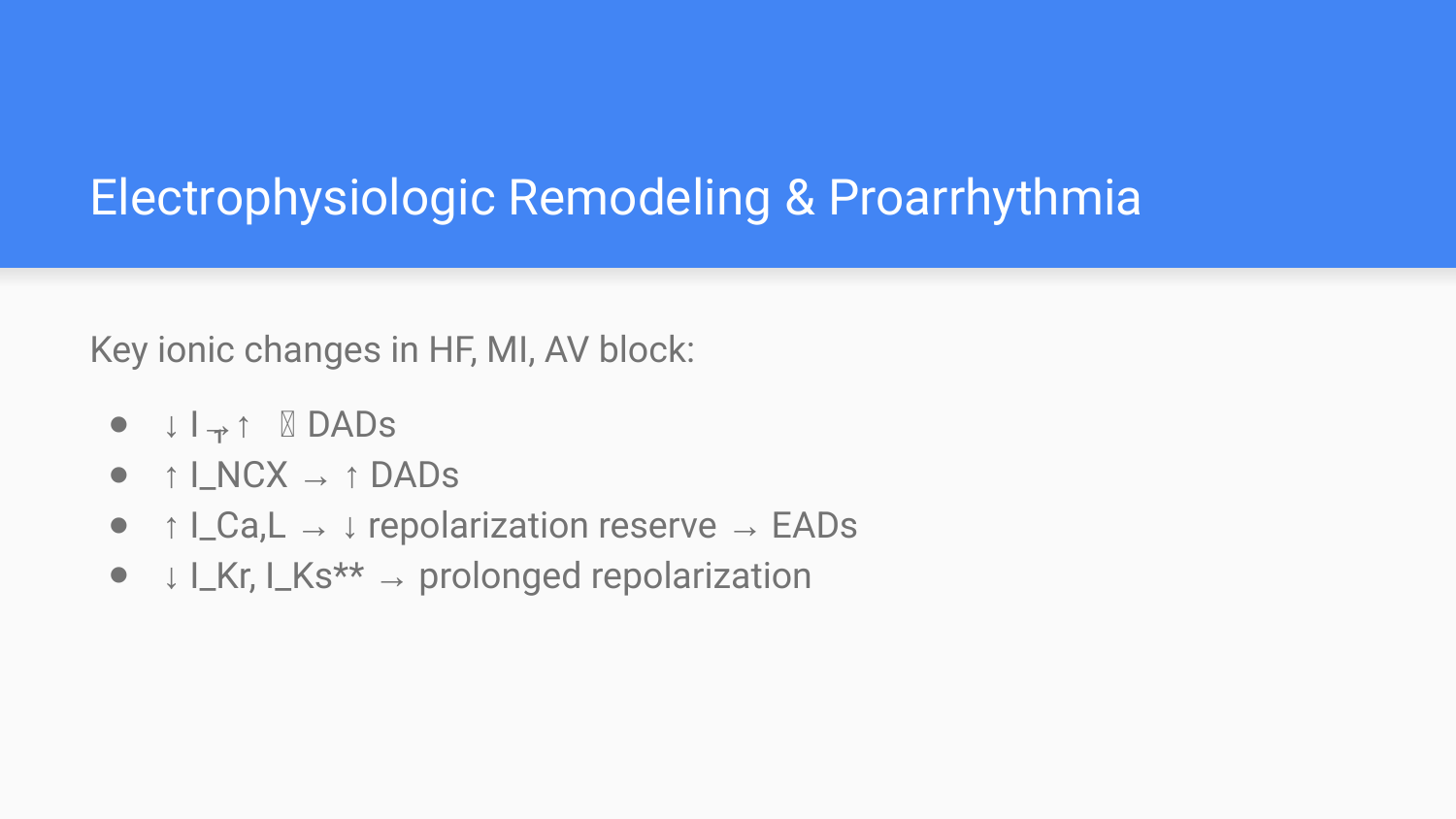

# Electrophysiologic Remodeling & Proarrhythmia
Key ionic changes in HF, MI, AV block:
↓ Iₖ₁ → ↑ DADs
↑ I_NCX → ↑ DADs
↑ I_Ca,L → ↓ repolarization reserve → EADs
↓ I_Kr, I_Ks** → prolonged repolarization